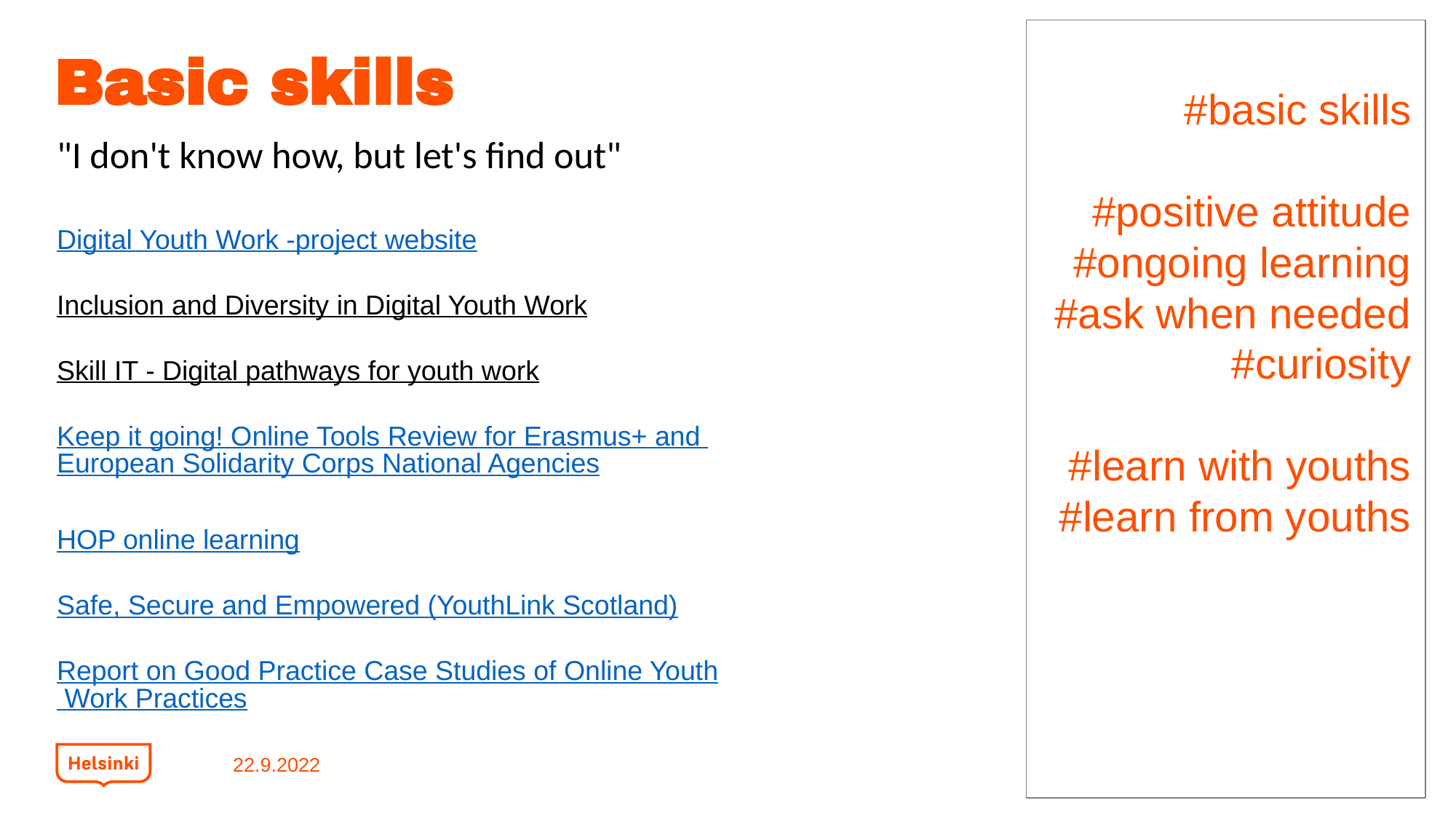

# Basic skills

#basic skills

#positive attitude
#ongoing learning
#ask when needed
#curiosity

#learn with youths
#learn from youths

"I don't know how, but let's find out"
Digital Youth Work -project website
Inclusion and Diversity in Digital Youth Work
Skill IT - Digital pathways for youth work
Keep it going! Online Tools Review for Erasmus+ and European Solidarity Corps National Agencies

HOP online learning

Safe, Secure and Empowered (YouthLink Scotland)
Report on Good Practice Case Studies of Online Youth Work Practices

22.9.2022